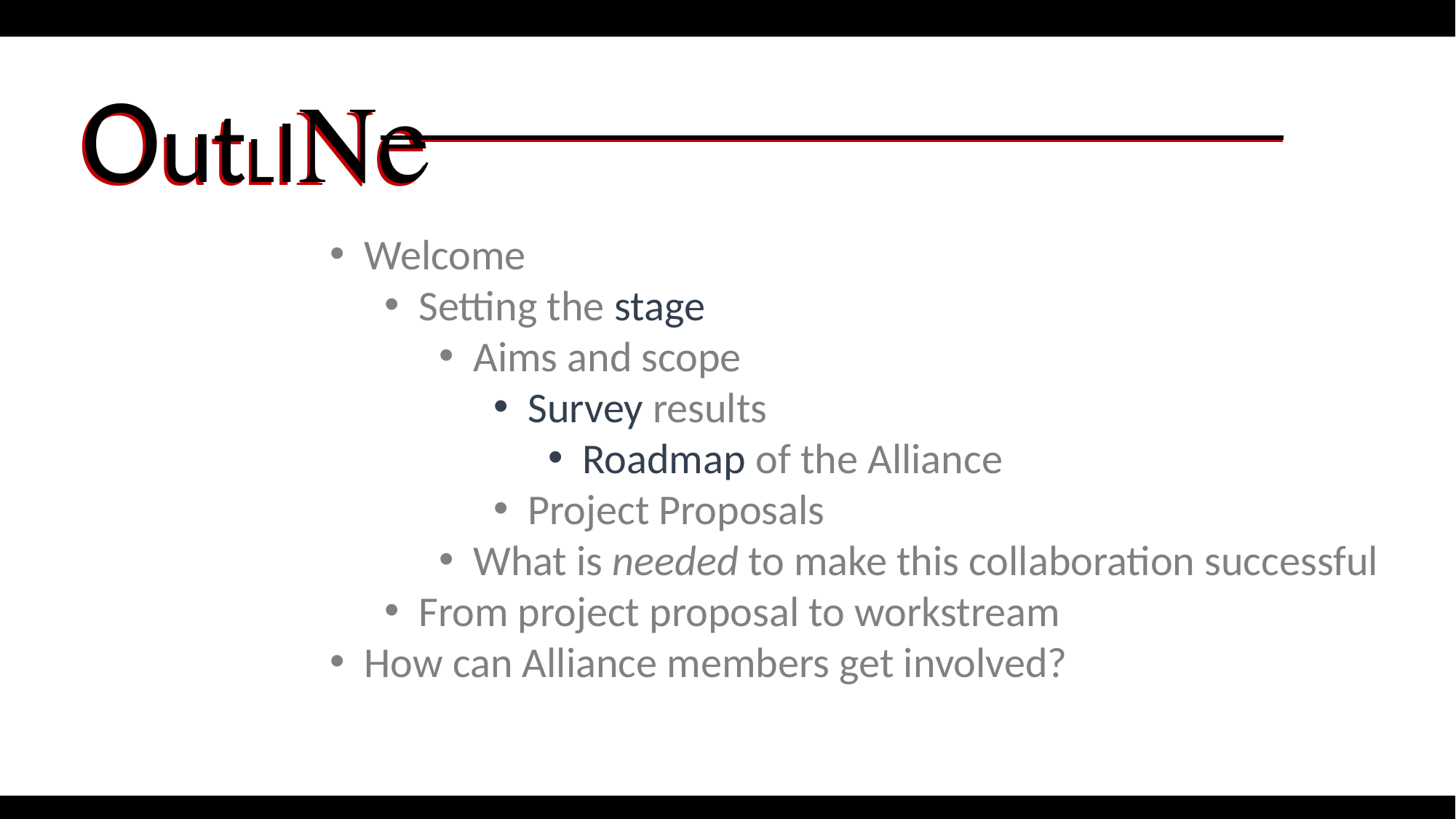

OutLINe
OutLINe
Welcome
Setting the stage
Aims and scope
Survey results
Roadmap of the Alliance
Project Proposals
What is needed to make this collaboration successful
From project proposal to workstream
How can Alliance members get involved?